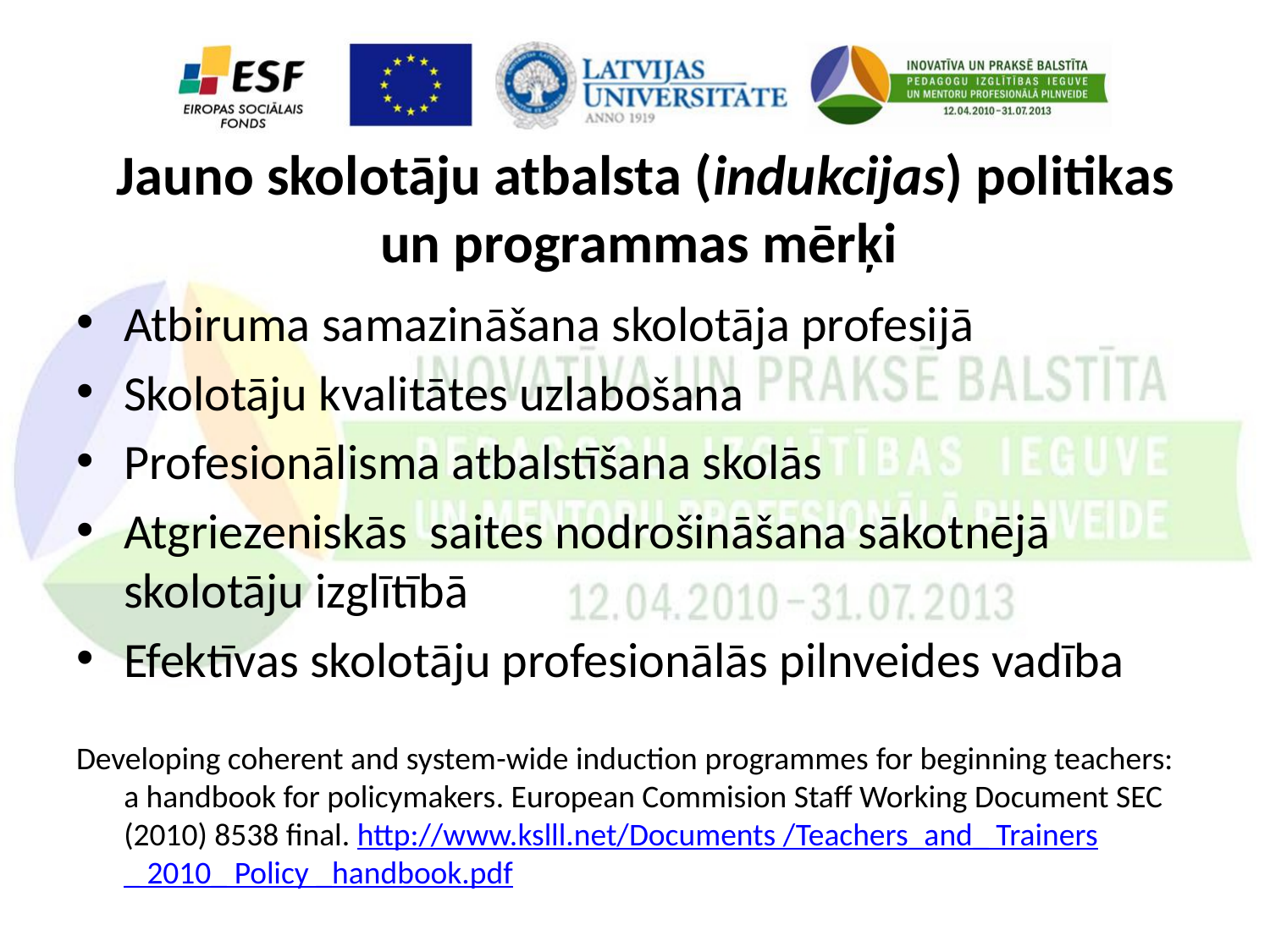

# Jauno skolotāju atbalsta (indukcijas) politikas un programmas mērķi
Atbiruma samazināšana skolotāja profesijā
Skolotāju kvalitātes uzlabošana
Profesionālisma atbalstīšana skolās
Atgriezeniskās  saites nodrošināšana sākotnējā skolotāju izglītībā
Efektīvas skolotāju profesionālās pilnveides vadība

Developing coherent and system-wide induction programmes for beginning teachers: a handbook for policymakers. European Commision Staff Working Document SEC (2010) 8538 final. http://www.kslll.net/Documents /Teachers_and_ Trainers_ 2010_ Policy _handbook.pdf